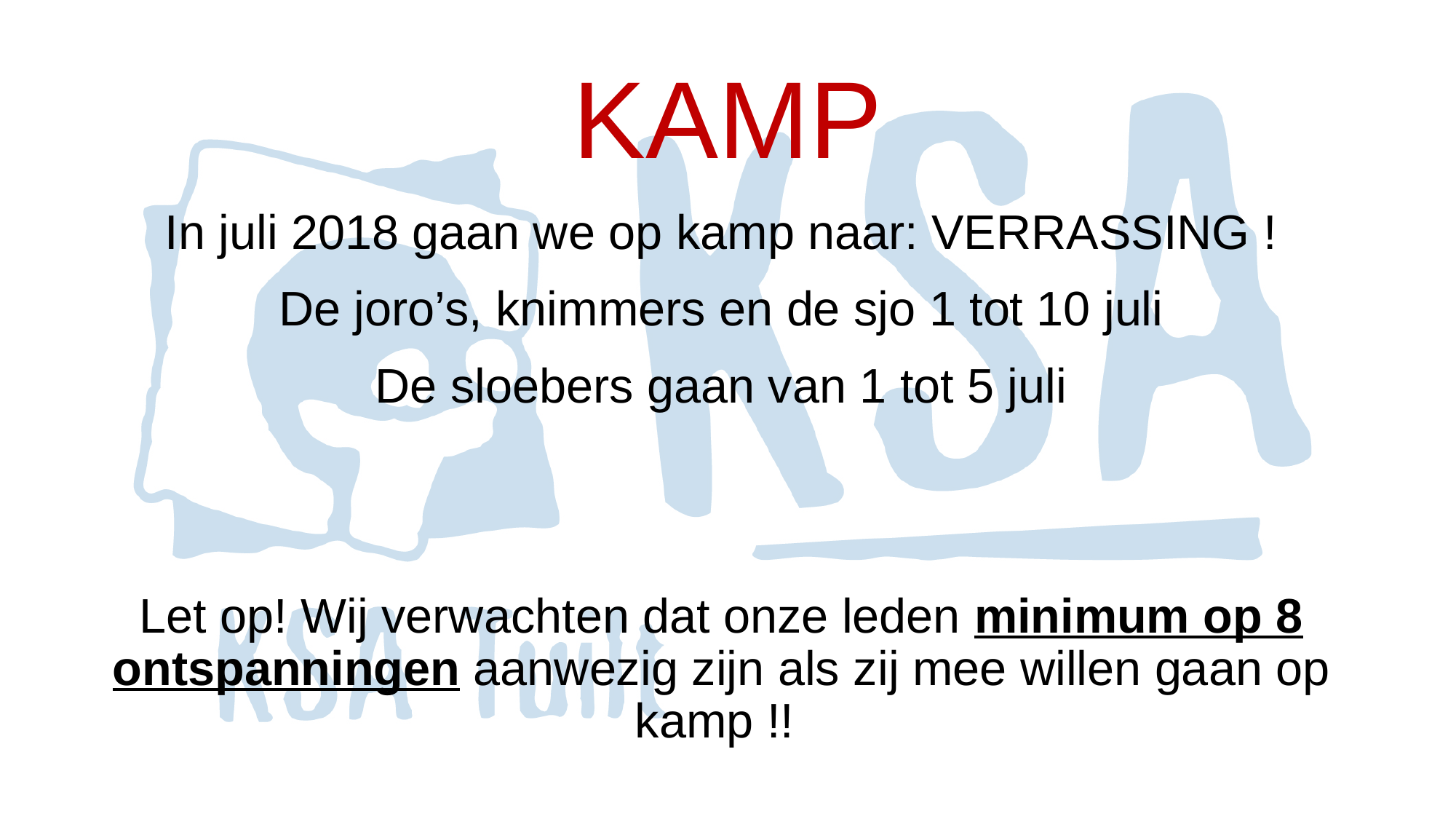

# KAMP
In juli 2018 gaan we op kamp naar: VERRASSING !
De joro’s, knimmers en de sjo 1 tot 10 juli
De sloebers gaan van 1 tot 5 juli

Let op! Wij verwachten dat onze leden minimum op 8 ontspanningen aanwezig zijn als zij mee willen gaan op kamp !!